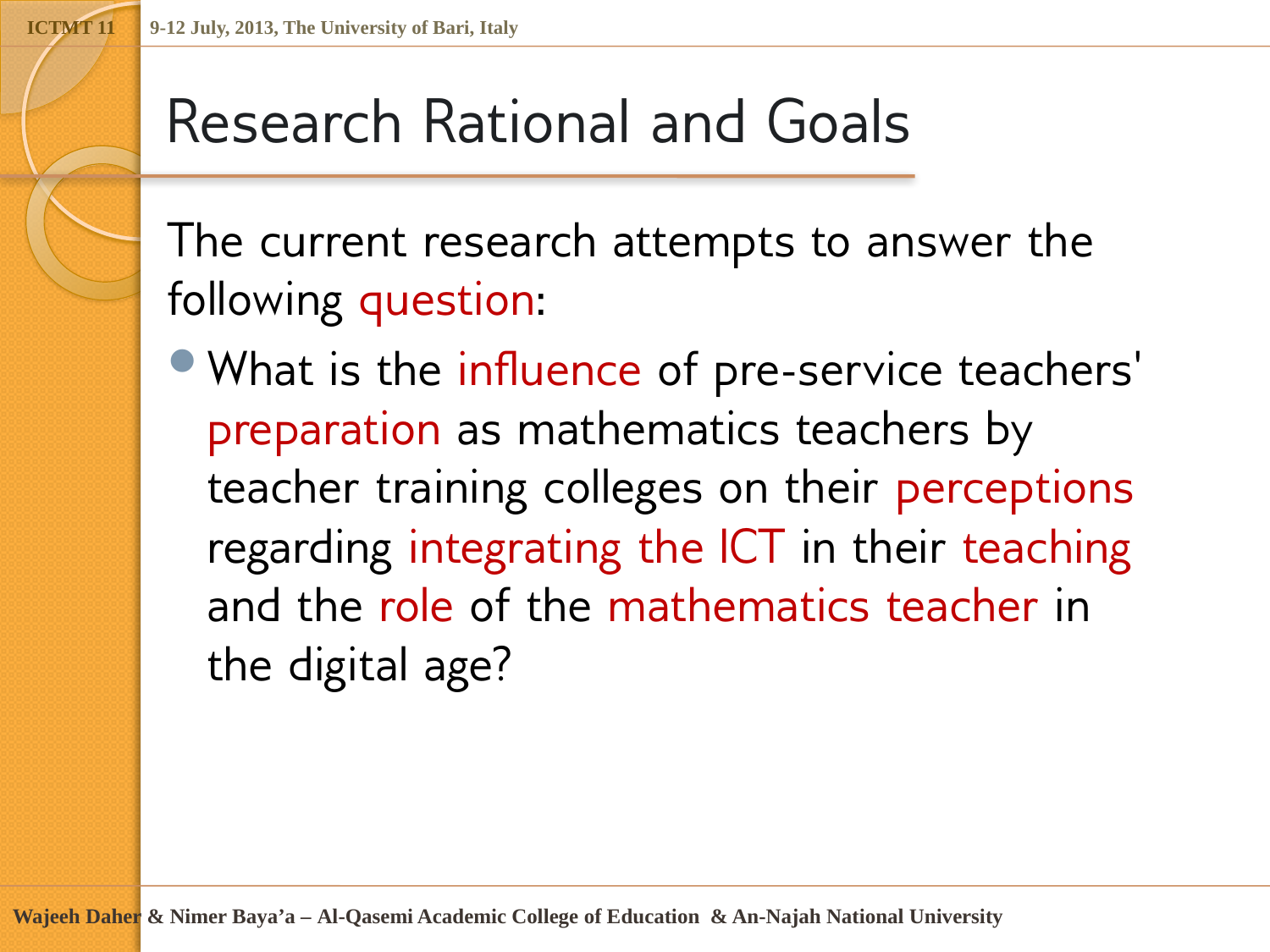

# Research Rational and Goals
The current research attempts to answer the following question:
What is the influence of pre-service teachers' preparation as mathematics teachers by teacher training colleges on their perceptions regarding integrating the ICT in their teaching and the role of the mathematics teacher in the digital age?